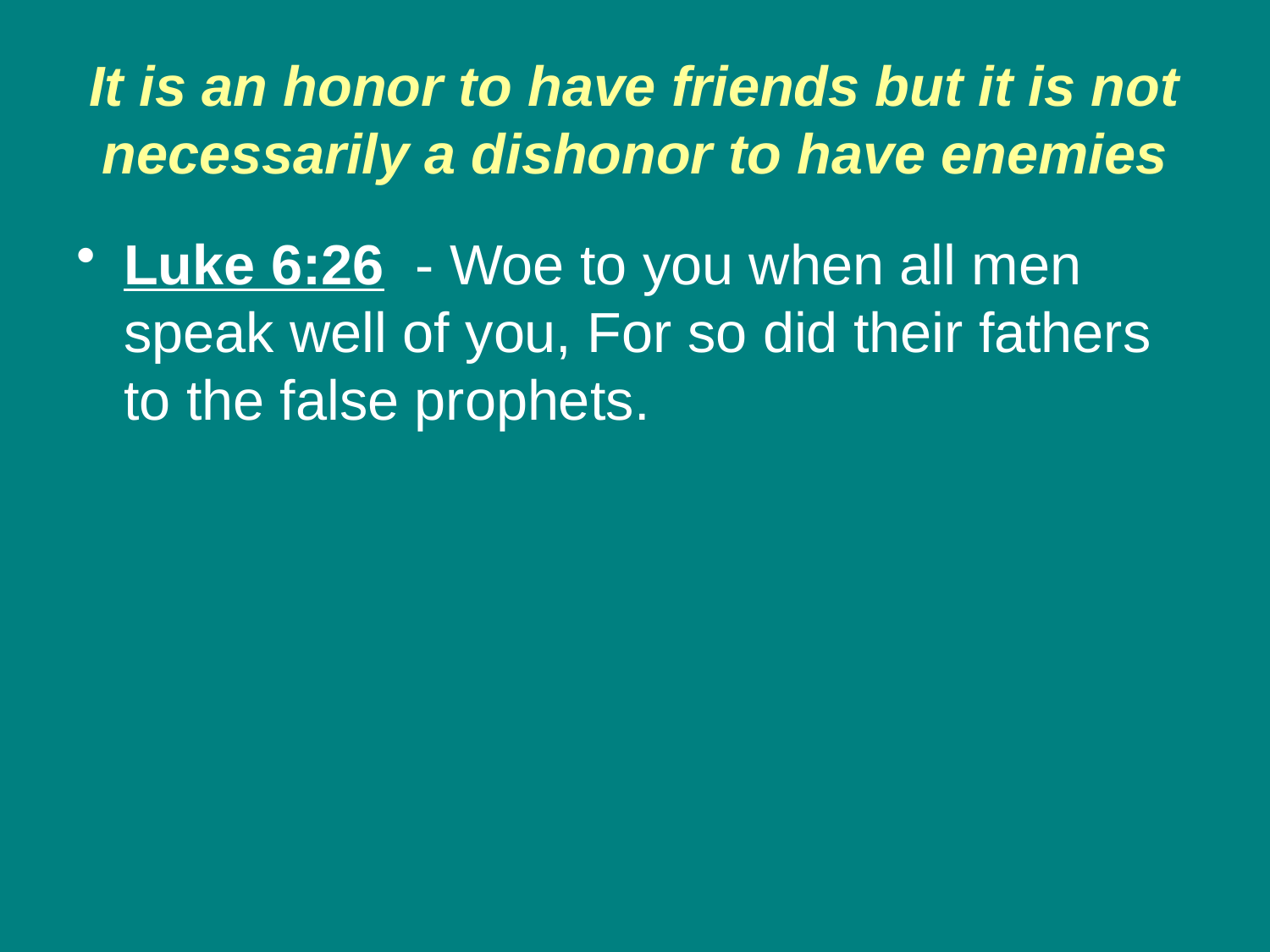

# It is an honor to have friends but it is not necessarily a dishonor to have enemies
Luke 6:26  - Woe to you when all men speak well of you, For so did their fathers to the false prophets.